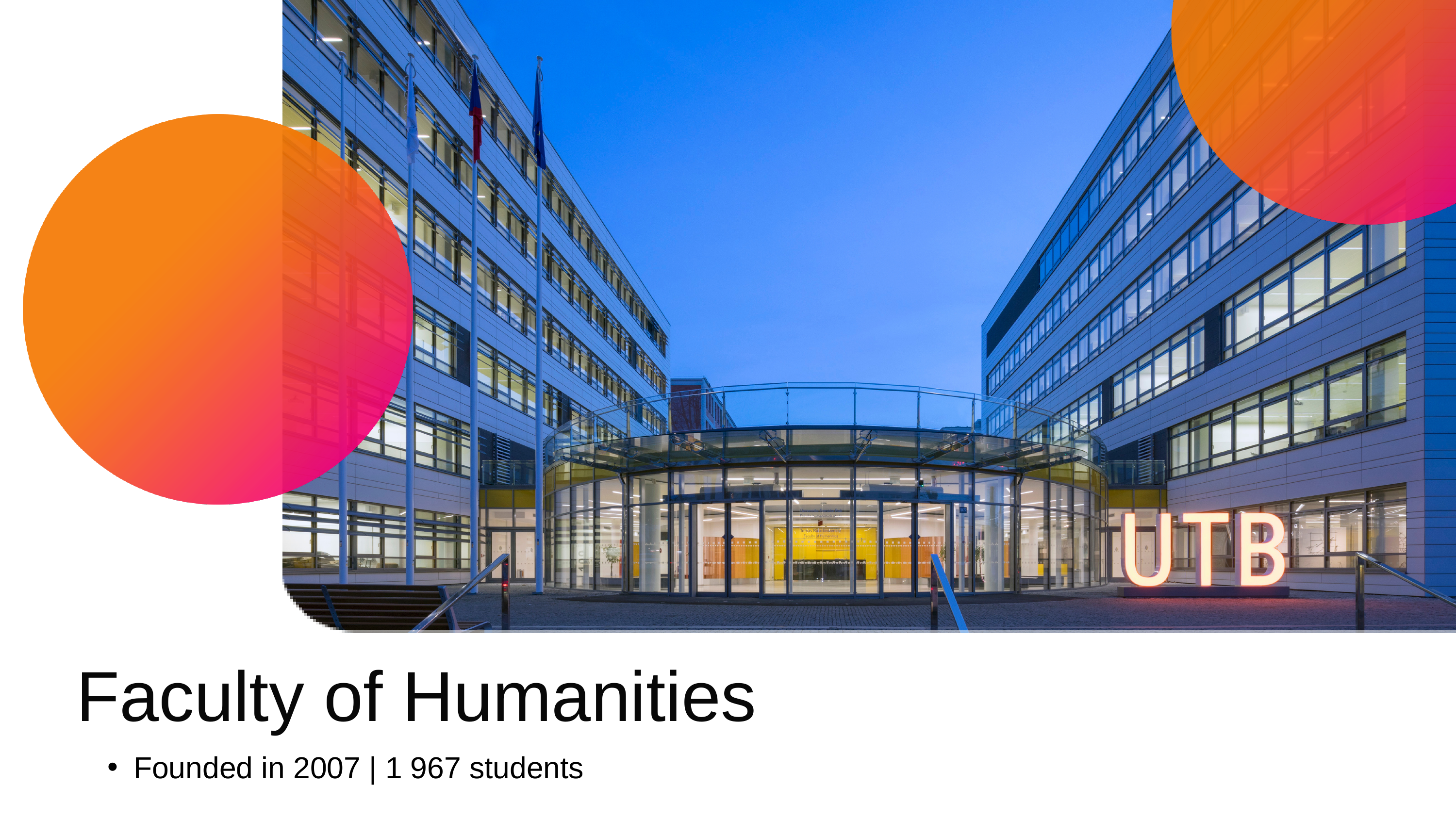

Faculty of Humanities
Founded in 2007 | 1 967 students